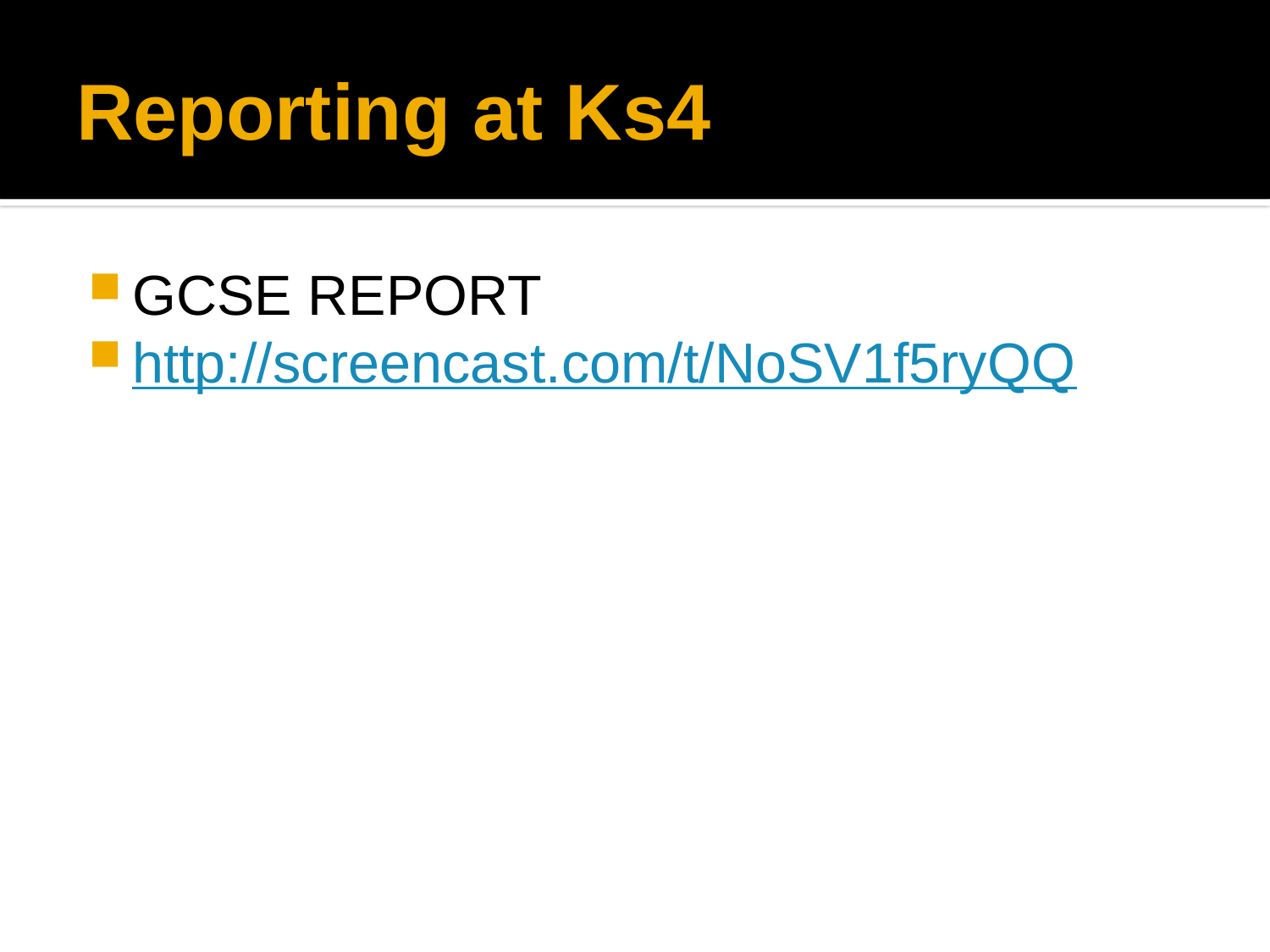

# Reporting at Ks4
GCSE REPORT
http://screencast.com/t/NoSV1f5ryQQ